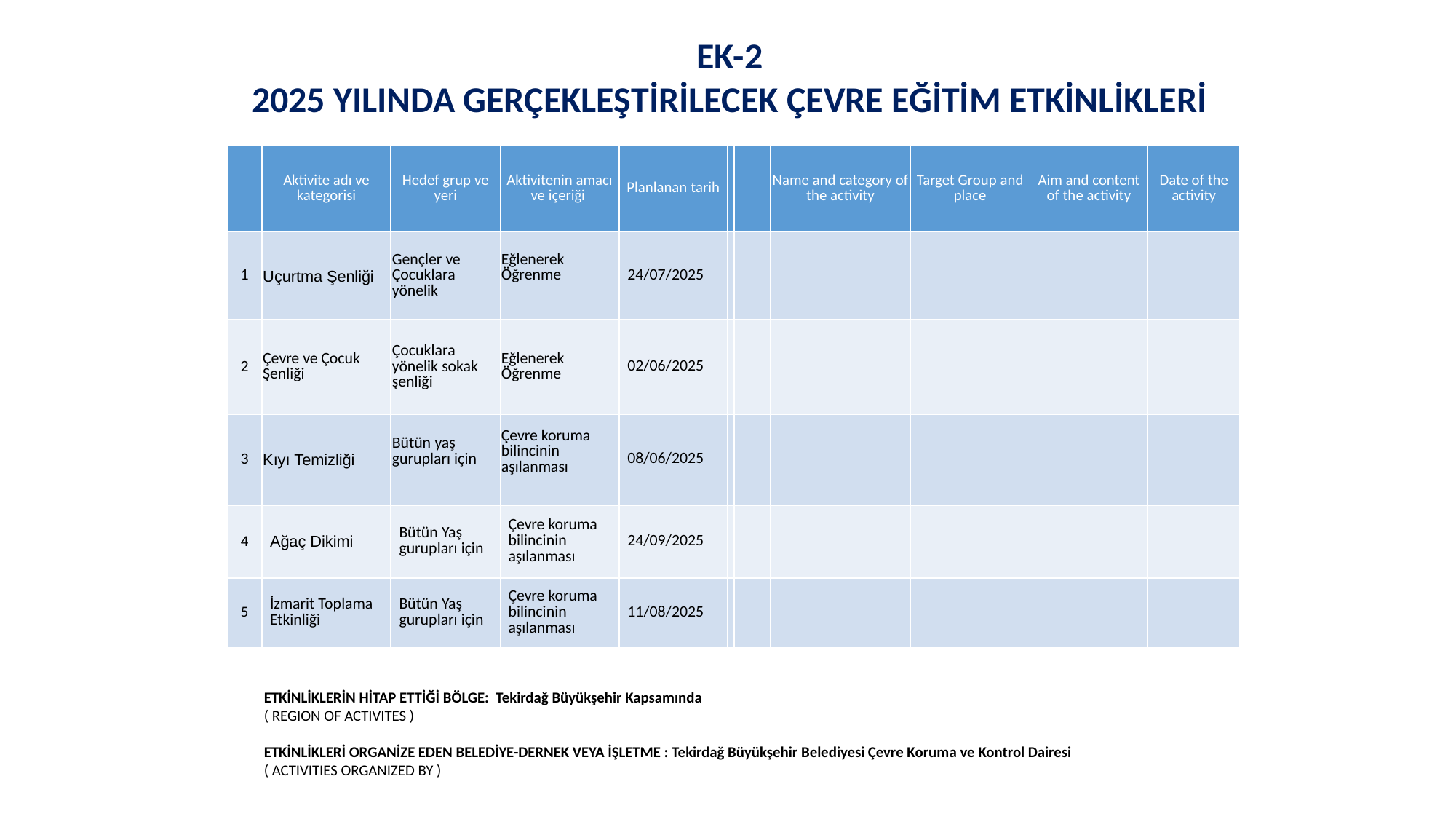

EK-2
2025 YILINDA GERÇEKLEŞTİRİLECEK ÇEVRE EĞİTİM ETKİNLİKLERİ
|  | Aktivite adı ve kategorisi | Hedef grup ve yeri | Aktivitenin amacı ve içeriği | Planlanan tarih |  |  | Name and category of the activity | Target Group and place | Aim and content of the activity | Date of the activity |
| --- | --- | --- | --- | --- | --- | --- | --- | --- | --- | --- |
| 1 | Uçurtma Şenliği | Gençler ve Çocuklara yönelik | Eğlenerek Öğrenme | 24/07/2025 |  |  |  |  |  |  |
| 2 | Çevre ve Çocuk Şenliği | Çocuklara yönelik sokak şenliği | Eğlenerek Öğrenme | 02/06/2025 |  |  |  |  |  |  |
| 3 | Kıyı Temizliği | Bütün yaş gurupları için | Çevre koruma bilincinin aşılanması | 08/06/2025 |  |  |  |  |  |  |
| 4 | Ağaç Dikimi | Bütün Yaş gurupları için | Çevre koruma bilincinin aşılanması | 24/09/2025 |  |  |  |  |  |  |
| 5 | İzmarit Toplama Etkinliği | Bütün Yaş gurupları için | Çevre koruma bilincinin aşılanması | 11/08/2025 |  |  |  |  |  |  |
ETKİNLİKLERİN HİTAP ETTİĞİ BÖLGE:  Tekirdağ Büyükşehir Kapsamında
( REGION OF ACTIVITES )

ETKİNLİKLERİ ORGANİZE EDEN BELEDİYE-DERNEK VEYA İŞLETME : Tekirdağ Büyükşehir Belediyesi Çevre Koruma ve Kontrol Dairesi
( ACTIVITIES ORGANIZED BY )